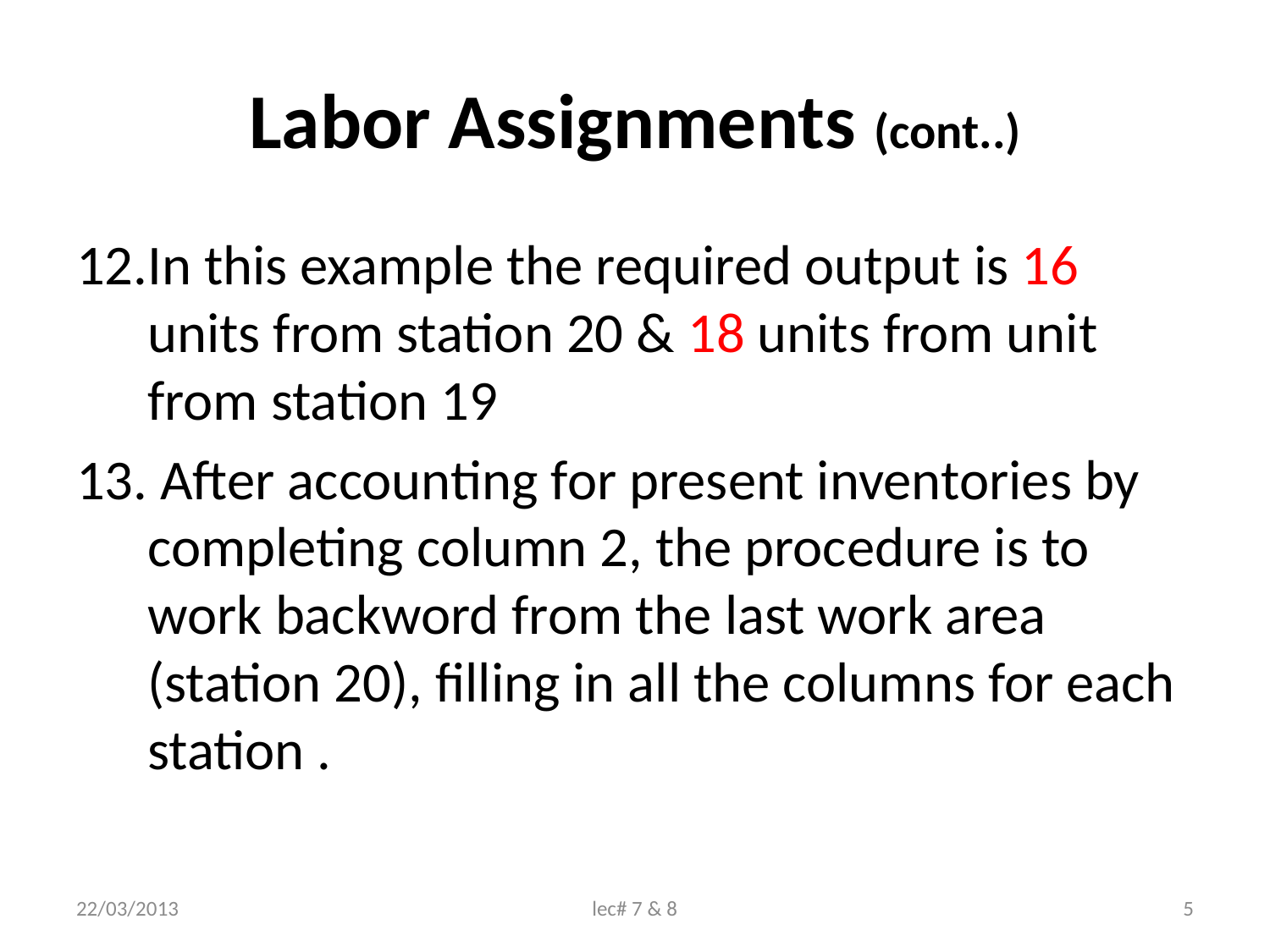

# Labor Assignments (cont..)
In this example the required output is 16  units from station 20 & 18 units from unit from station 19
 After accounting for present inventories by completing column 2, the procedure is to work backword from the last work area (station 20), filling in all the columns for each station .
22/03/2013
lec# 7 & 8
5